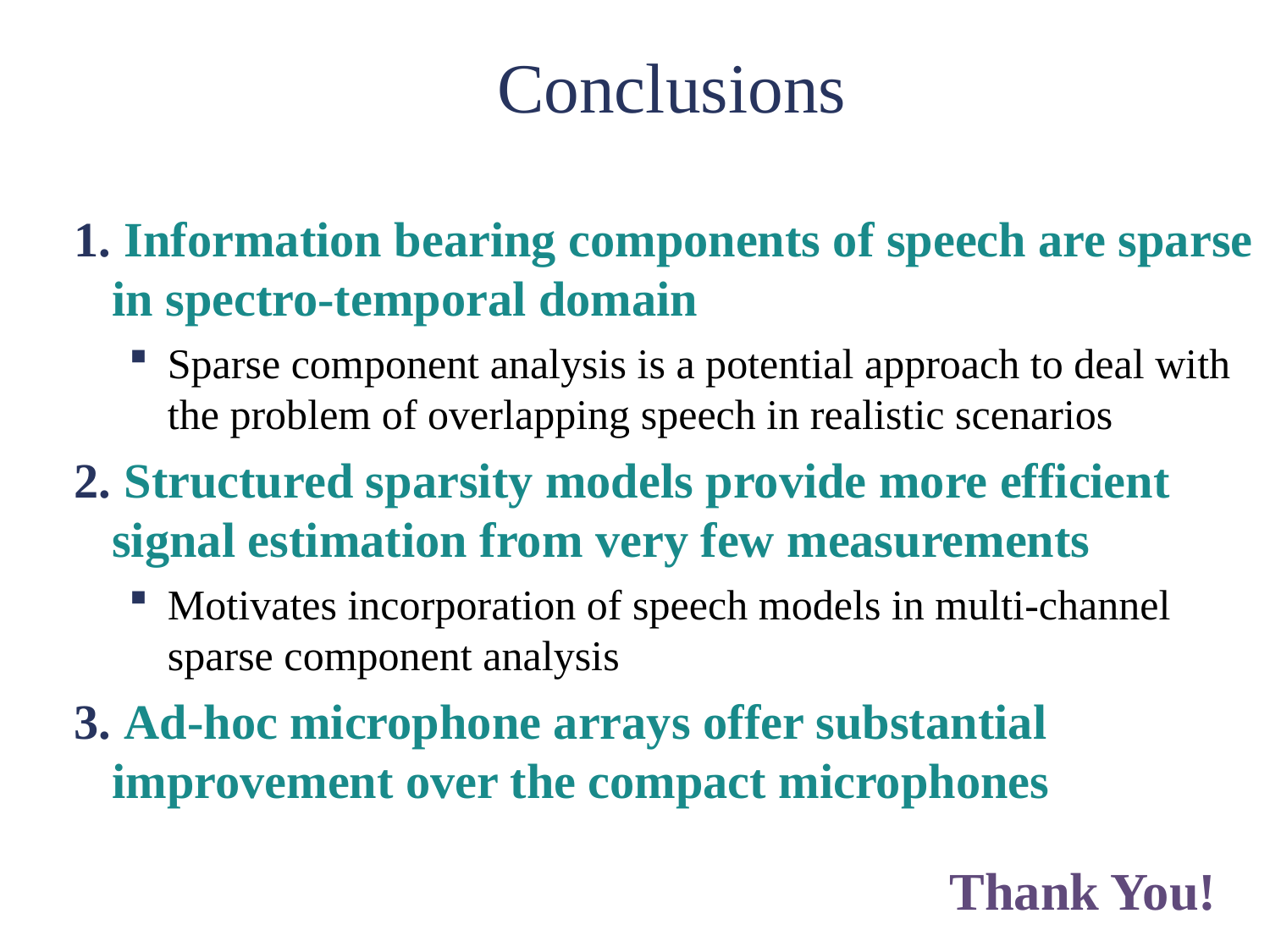

Conclusions

 Information bearing components of speech are sparse in spectro-temporal domain
Sparse component analysis is a potential approach to deal with the problem of overlapping speech in realistic scenarios
 Structured sparsity models provide more efficient signal estimation from very few measurements
Motivates incorporation of speech models in multi-channel sparse component analysis
 Ad-hoc microphone arrays offer substantial improvement over the compact microphones

Thank You!